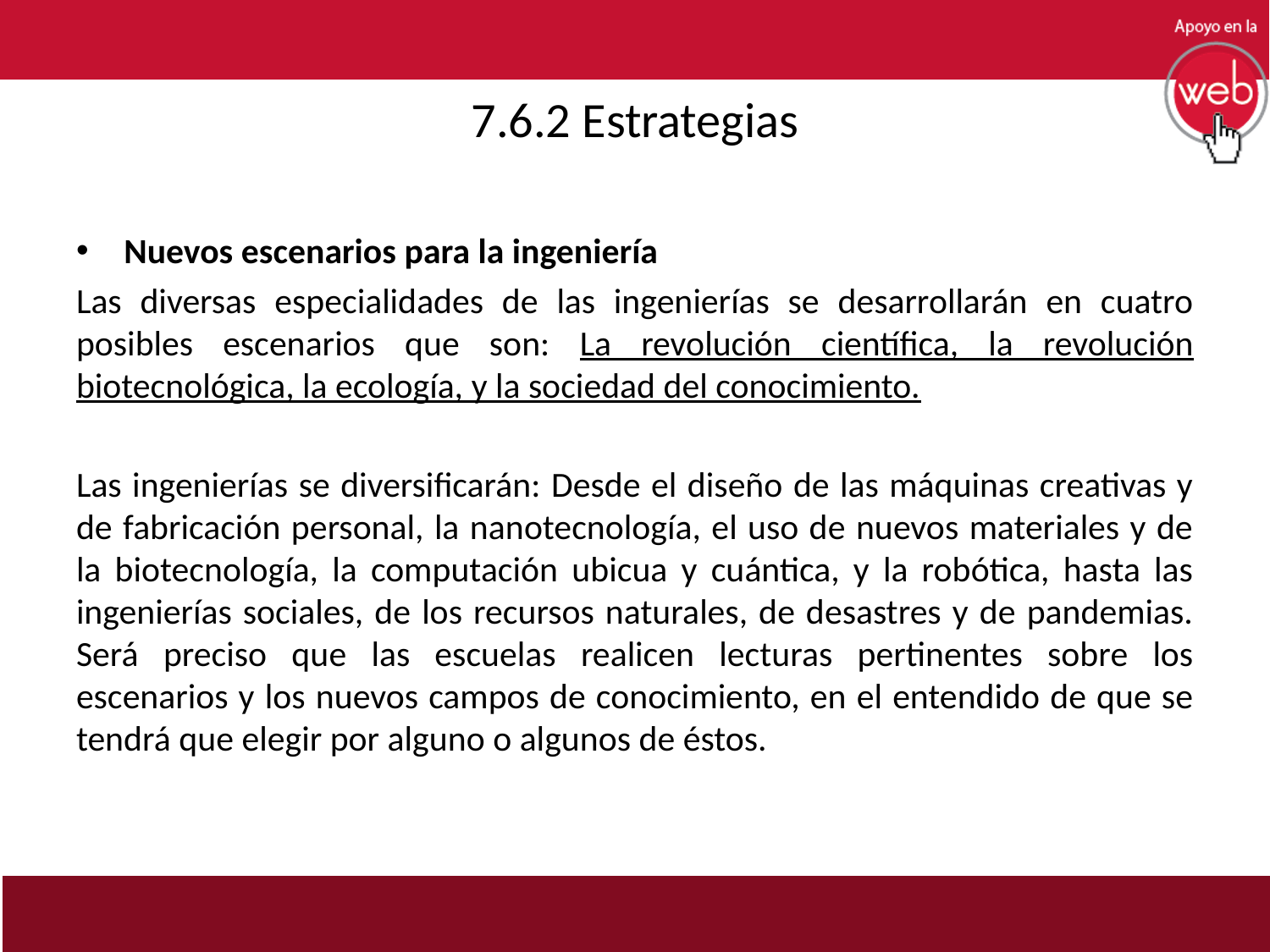

# 7.6.2 Estrategias
Nuevos escenarios para la ingeniería
Las diversas especialidades de las ingenierías se desarrollarán en cuatro posibles escenarios que son: La revolución científica, la revolución biotecnológica, la ecología, y la sociedad del conocimiento.

Las ingenierías se diversificarán: Desde el diseño de las máquinas creativas y de fabricación personal, la nanotecnología, el uso de nuevos materiales y de la biotecnología, la computación ubicua y cuántica, y la robótica, hasta las ingenierías sociales, de los recursos naturales, de desastres y de pandemias. Será preciso que las escuelas realicen lecturas pertinentes sobre los escenarios y los nuevos campos de conocimiento, en el entendido de que se tendrá que elegir por alguno o algunos de éstos.